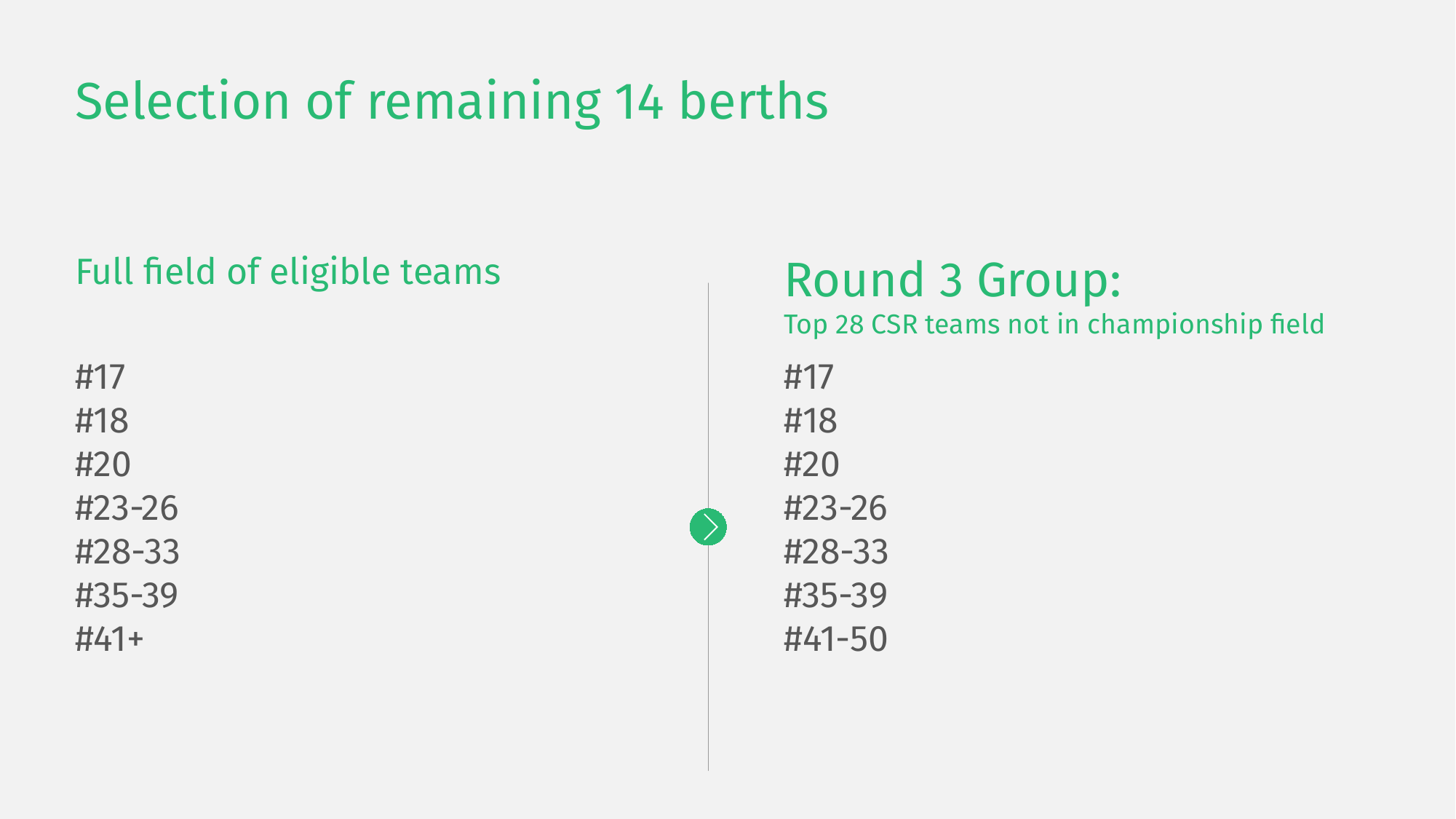

# Selection of remaining 14 berths
Full field of eligible teams
Round 3 Group:
Top 28 CSR teams not in championship field

#17
#18
#20
#23-26
#28-33
#35-39
#41+

#17
#18
#20
#23-26
#28-33
#35-39
#41-50